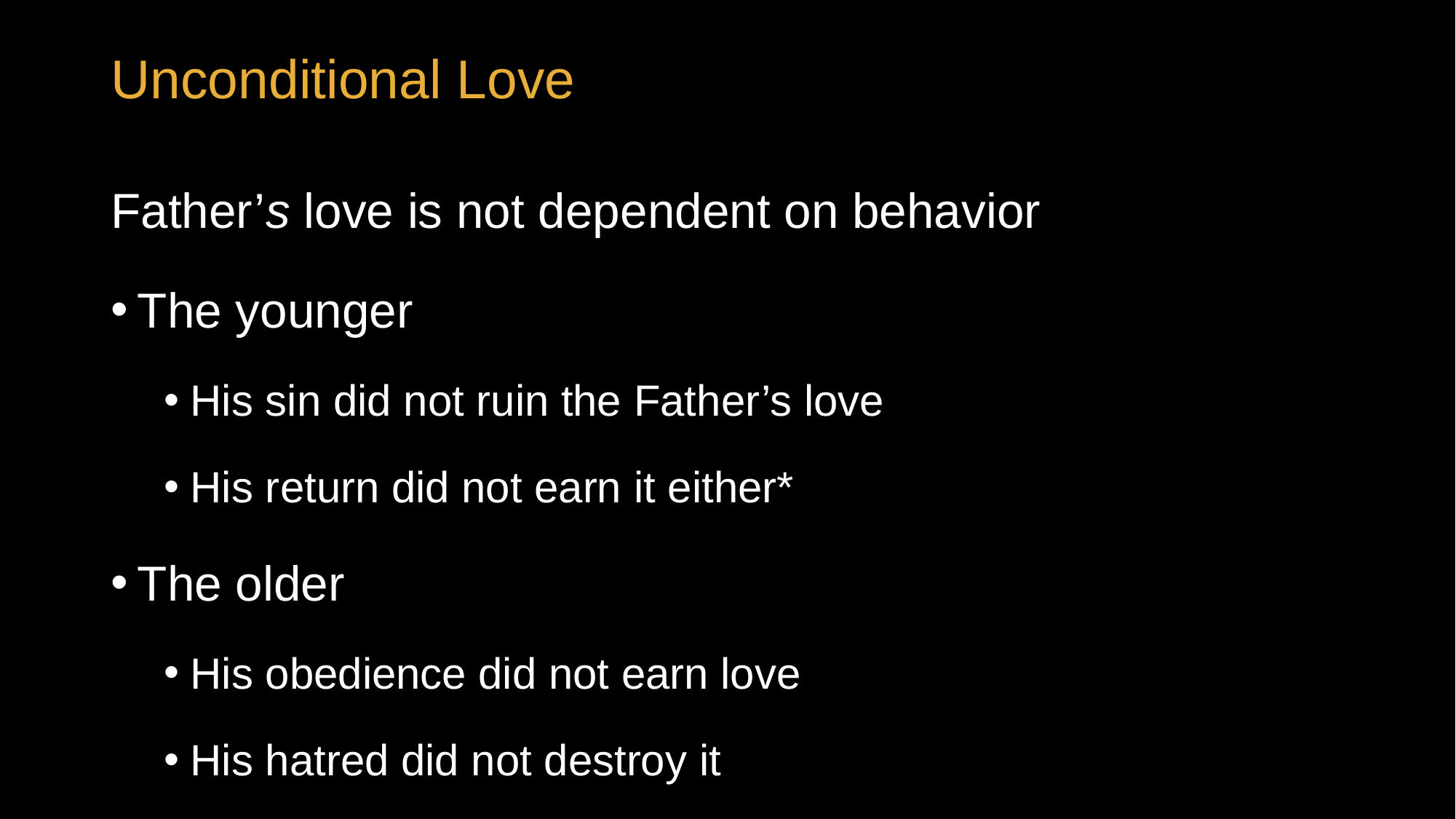

# Unconditional Love
Father’s love is not dependent on behavior
The younger
His sin did not ruin the Father’s love
His return did not earn it either*
The older
His obedience did not earn love
His hatred did not destroy it